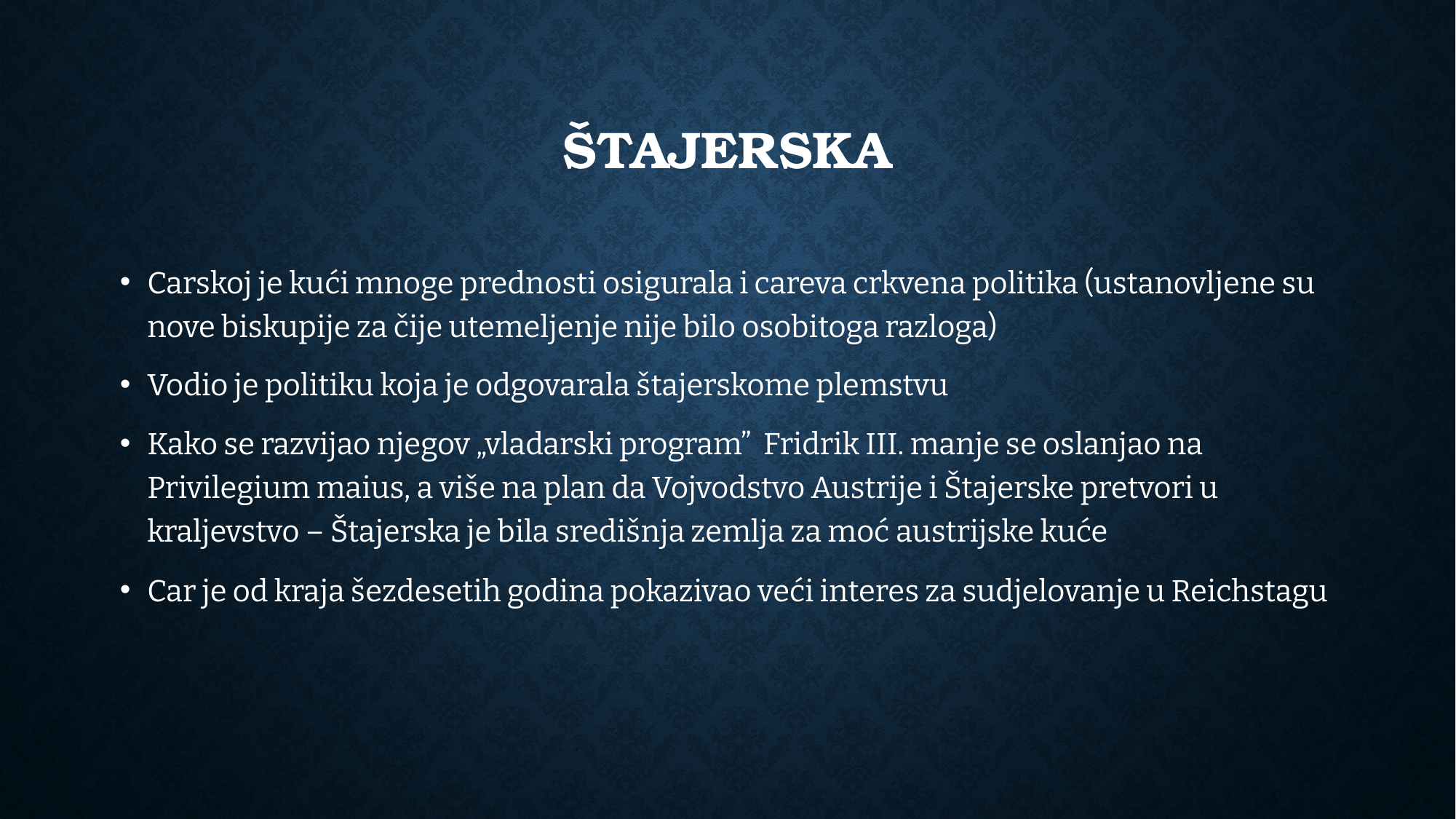

# Štajerska
Carskoj je kući mnoge prednosti osigurala i careva crkvena politika (ustanovljene su nove biskupije za čije utemeljenje nije bilo osobitoga razloga)
Vodio je politiku koja je odgovarala štajerskome plemstvu
Kako se razvijao njegov „vladarski program”  Fridrik III. manje se oslanjao na Privilegium maius, a više na plan da Vojvodstvo Austrije i Štajerske pretvori u kraljevstvo – Štajerska je bila središnja zemlja za moć austrijske kuće
Car je od kraja šezdesetih godina pokazivao veći interes za sudjelovanje u Reichstagu